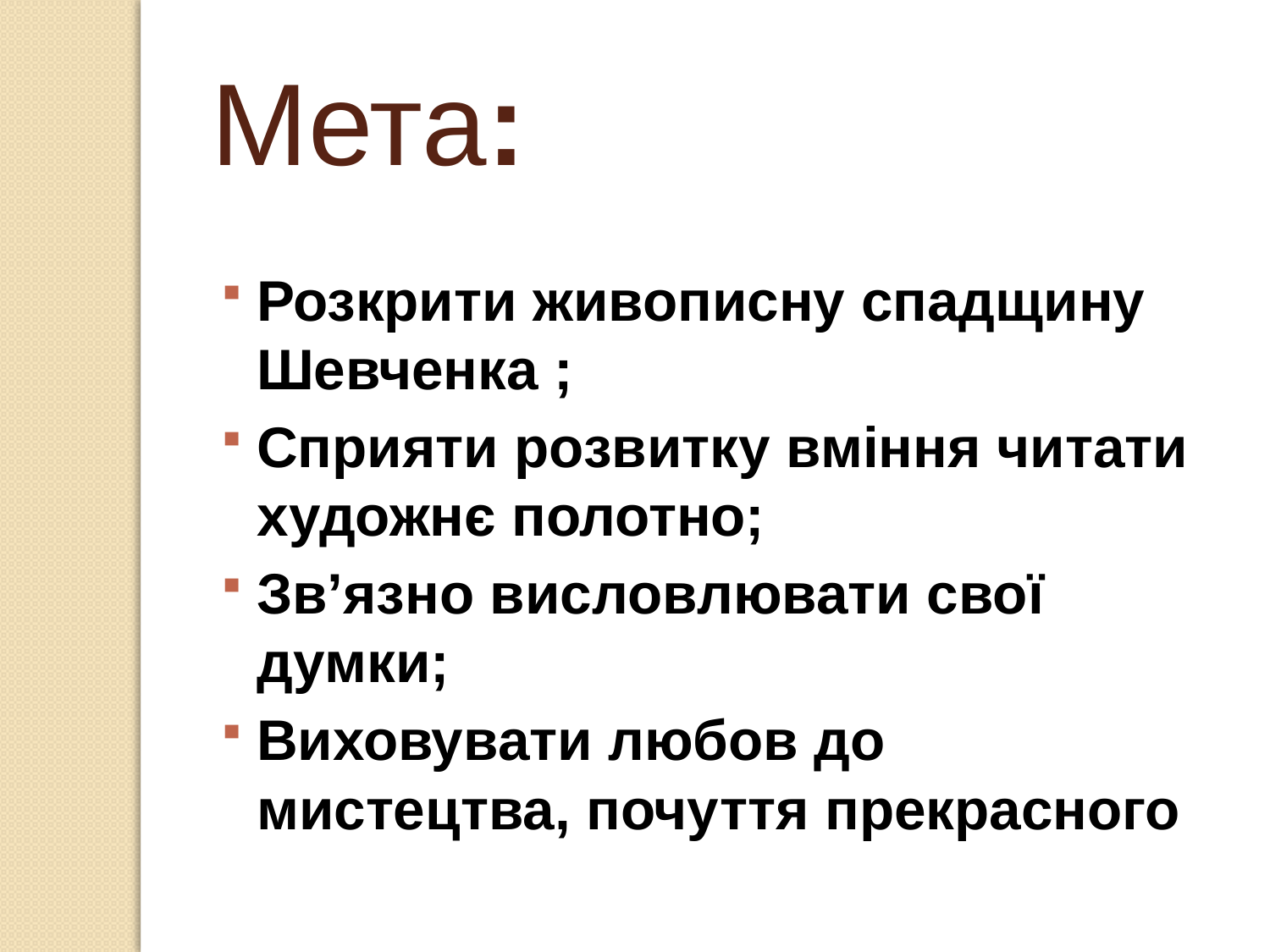

Мета:
Розкрити живописну спадщину Шевченка ;
Сприяти розвитку вміння читати художнє полотно;
Зв’язно висловлювати свої думки;
Виховувати любов до мистецтва, почуття прекрасного